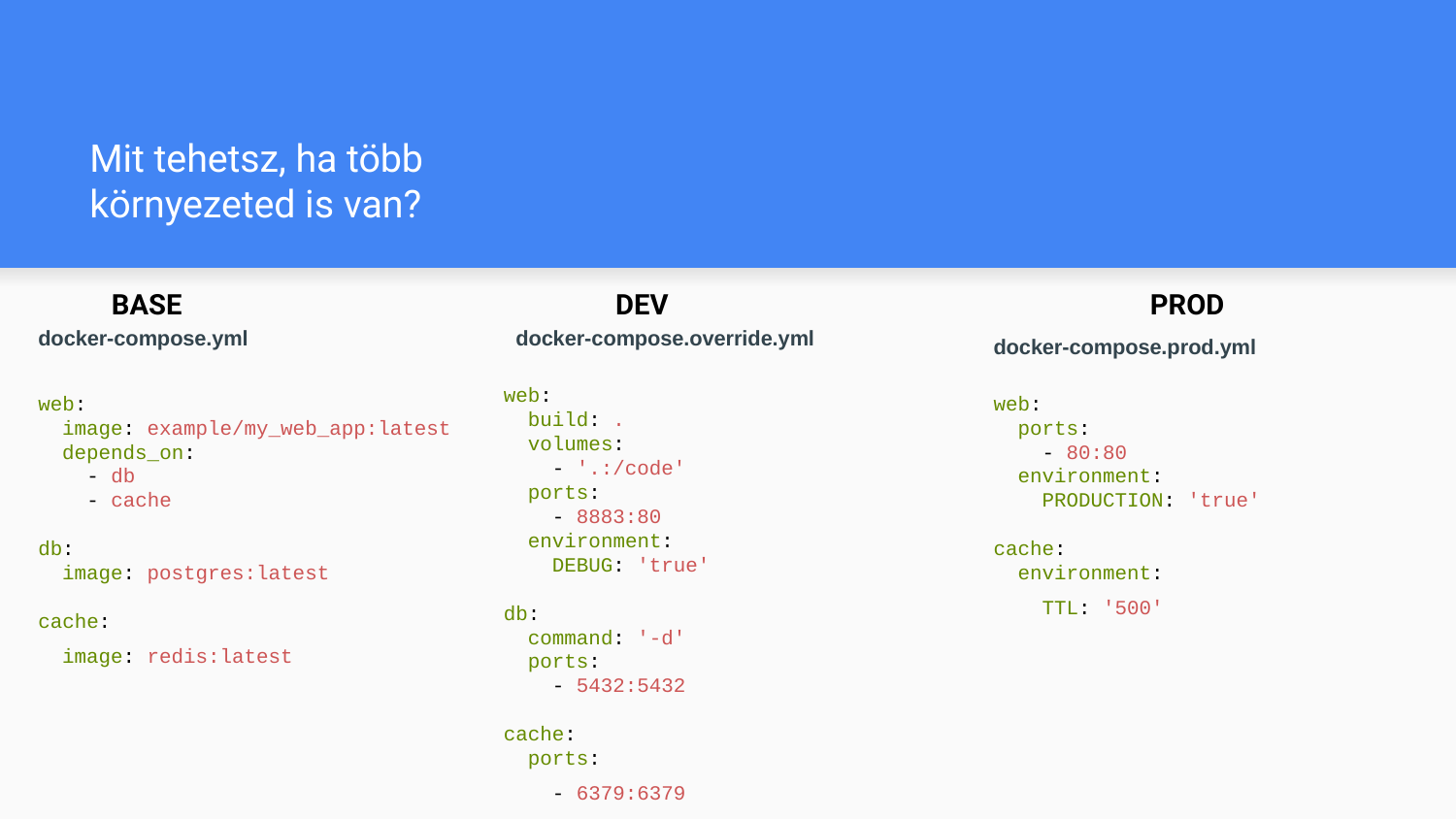

# Mit tehetsz, ha több
környezeted is van?
DEV
docker-compose.override.yml
web:
  build: .
  volumes:
    - '.:/code'
  ports:
    - 8883:80
  environment:
    DEBUG: 'true'

db:
  command: '-d'
  ports:
    - 5432:5432

cache:
  ports:
    - 6379:6379
BASE
docker-compose.yml
web:
  image: example/my_web_app:latest
  depends_on:
    - db
    - cache

db:
  image: postgres:latest

cache:
  image: redis:latest
PROD
docker-compose.prod.yml
web:
  ports:
    - 80:80
  environment:
    PRODUCTION: 'true'

cache:
  environment:
    TTL: '500'